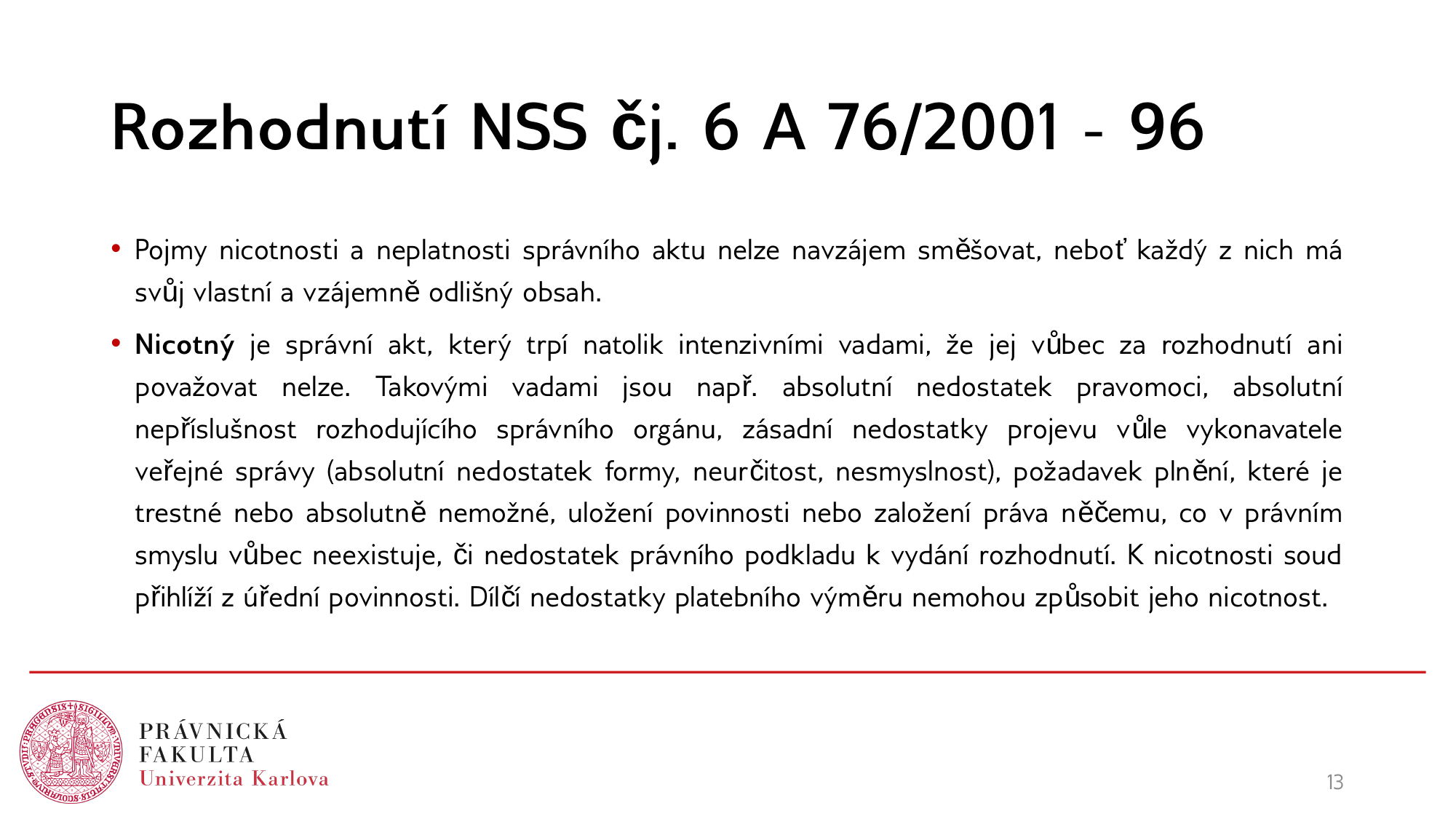

# Rozhodnutí NSS čj. 6 A 76/2001 - 96
Pojmy nicotnosti a neplatnosti správního aktu nelze navzájem směšovat, neboť každý z nich má svůj vlastní a vzájemně odlišný obsah.
Nicotný je správní akt, který trpí natolik intenzivními vadami, že jej vůbec za rozhodnutí ani považovat nelze. Takovými vadami jsou např. absolutní nedostatek pravomoci, absolutní nepříslušnost rozhodujícího správního orgánu, zásadní nedostatky projevu vůle vykonavatele veřejné správy (absolutní nedostatek formy, neurčitost, nesmyslnost), požadavek plnění, které je trestné nebo absolutně nemožné, uložení povinnosti nebo založení práva něčemu, co v právním smyslu vůbec neexistuje, či nedostatek právního podkladu k vydání rozhodnutí. K nicotnosti soud přihlíží z úřední povinnosti. Dílčí nedostatky platebního výměru nemohou způsobit jeho nicotnost.
13